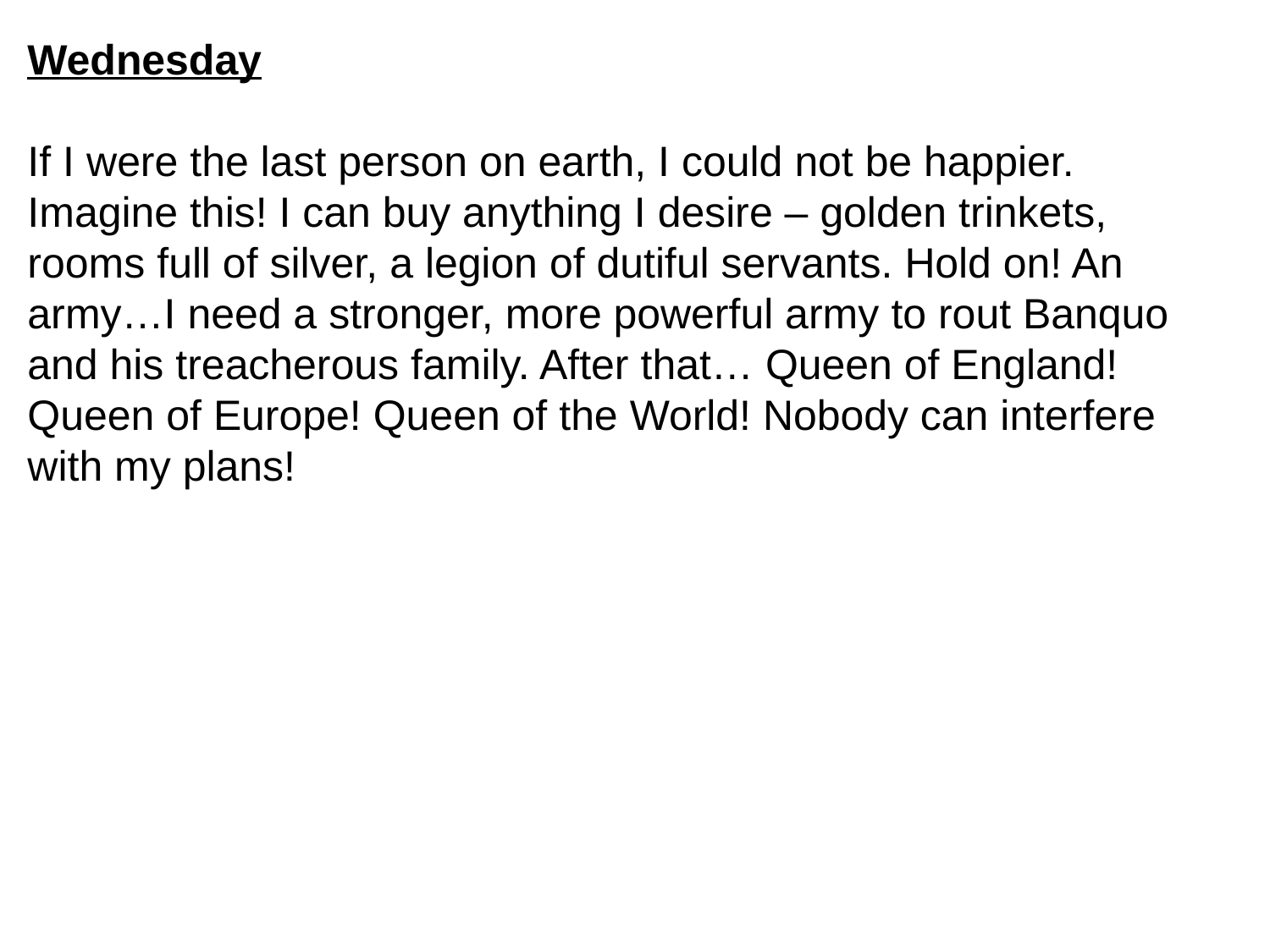

Wednesday

If I were the last person on earth, I could not be happier. Imagine this! I can buy anything I desire – golden trinkets, rooms full of silver, a legion of dutiful servants. Hold on! An army…I need a stronger, more powerful army to rout Banquo and his treacherous family. After that… Queen of England! Queen of Europe! Queen of the World! Nobody can interfere with my plans!